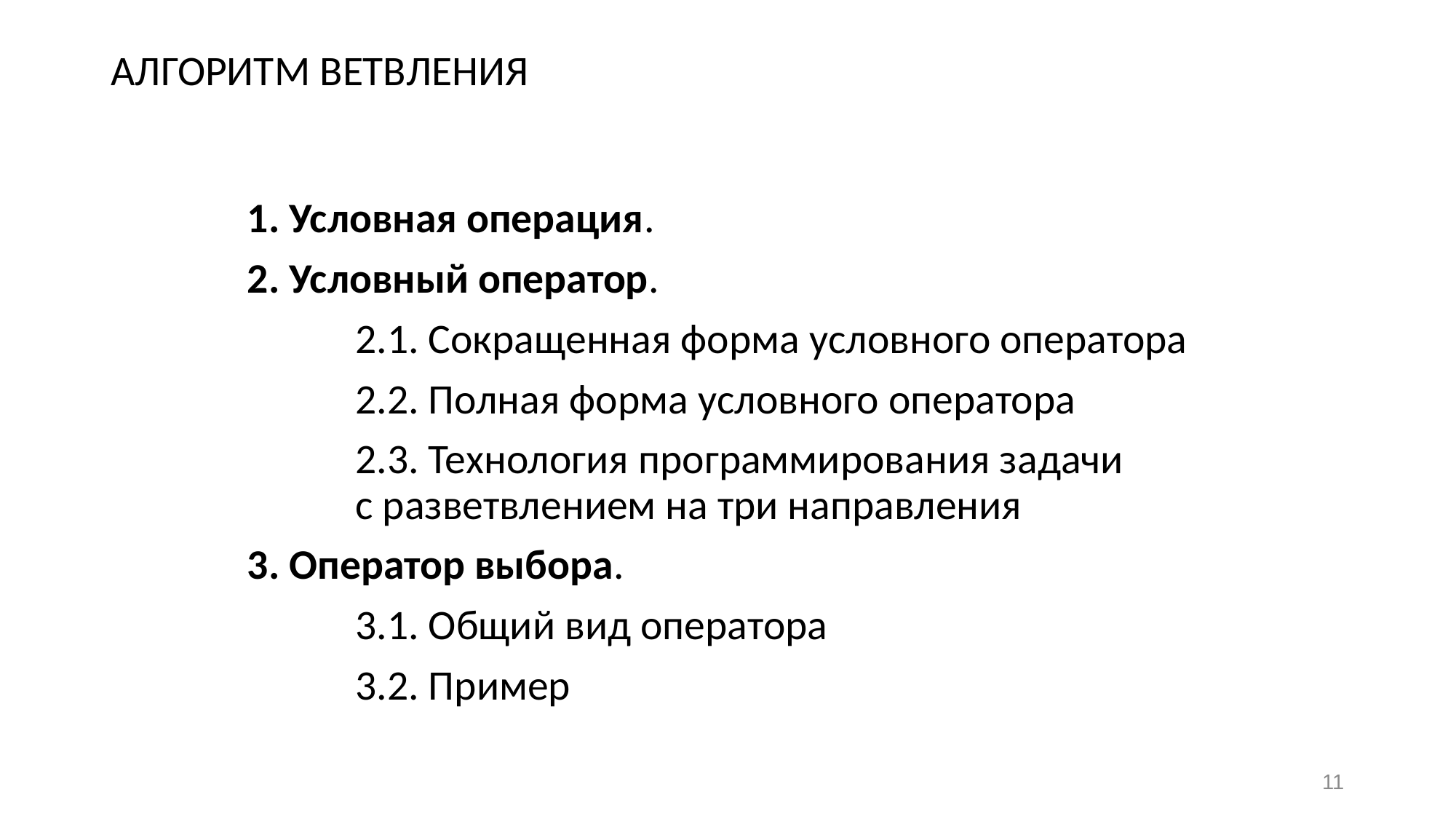

# АЛГОРИТМ ВЕТВЛЕНИЯ
1. Условная операция.
2. Условный оператор.
	2.1. Сокращенная форма условного оператора
	2.2. Полная форма условного оператора
	2.3. Технология программирования задачи
		с разветвлением на три направления
3. Оператор выбора.
	3.1. Общий вид оператора
	3.2. Пример

11